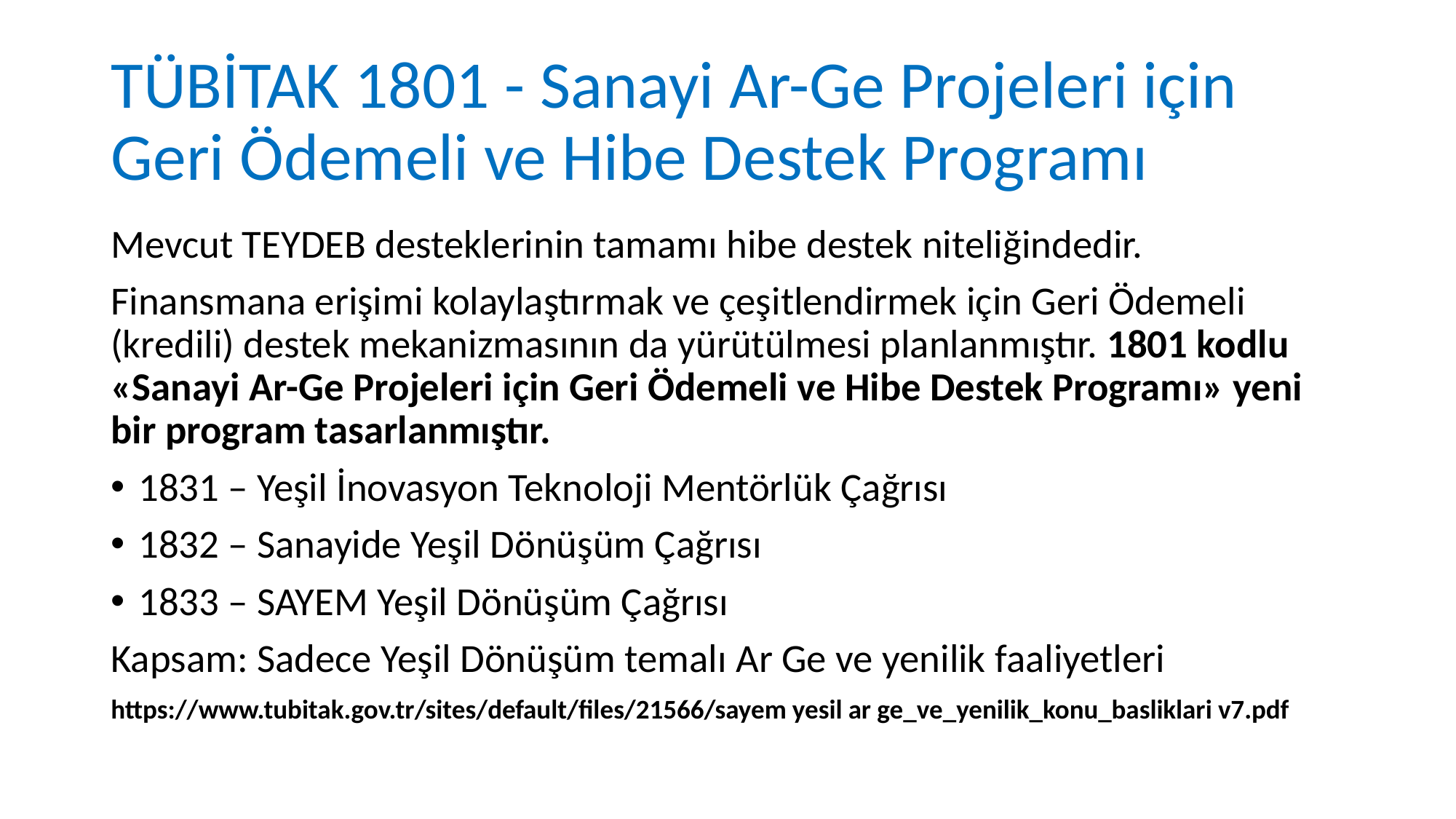

# TÜBİTAK 1801 - Sanayi Ar-Ge Projeleri için Geri Ödemeli ve Hibe Destek Programı
Mevcut TEYDEB desteklerinin tamamı hibe destek niteliğindedir.
Finansmana erişimi kolaylaştırmak ve çeşitlendirmek için Geri Ödemeli (kredili) destek mekanizmasının da yürütülmesi planlanmıştır. 1801 kodlu «Sanayi Ar-Ge Projeleri için Geri Ödemeli ve Hibe Destek Programı» yeni bir program tasarlanmıştır.
1831 – Yeşil İnovasyon Teknoloji Mentörlük Çağrısı
1832 – Sanayide Yeşil Dönüşüm Çağrısı
1833 – SAYEM Yeşil Dönüşüm Çağrısı
Kapsam: Sadece Yeşil Dönüşüm temalı Ar Ge ve yenilik faaliyetleri
https://www.tubitak.gov.tr/sites/default/files/21566/sayem yesil ar ge_ve_yenilik_konu_basliklari v7.pdf